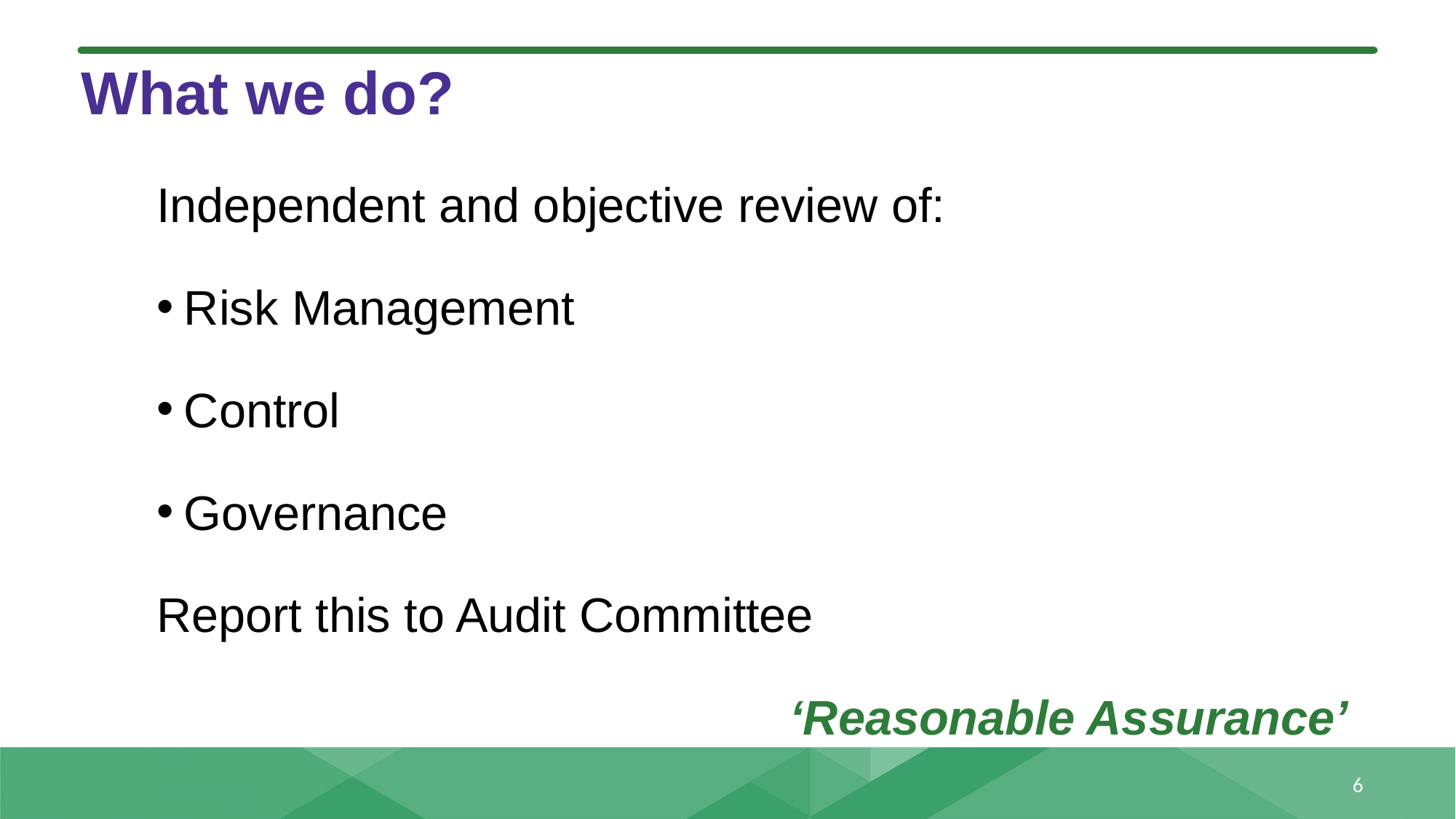

# What we do?
Independent and objective review of:
Risk Management
Control
Governance
Report this to Audit Committee
‘Reasonable Assurance’